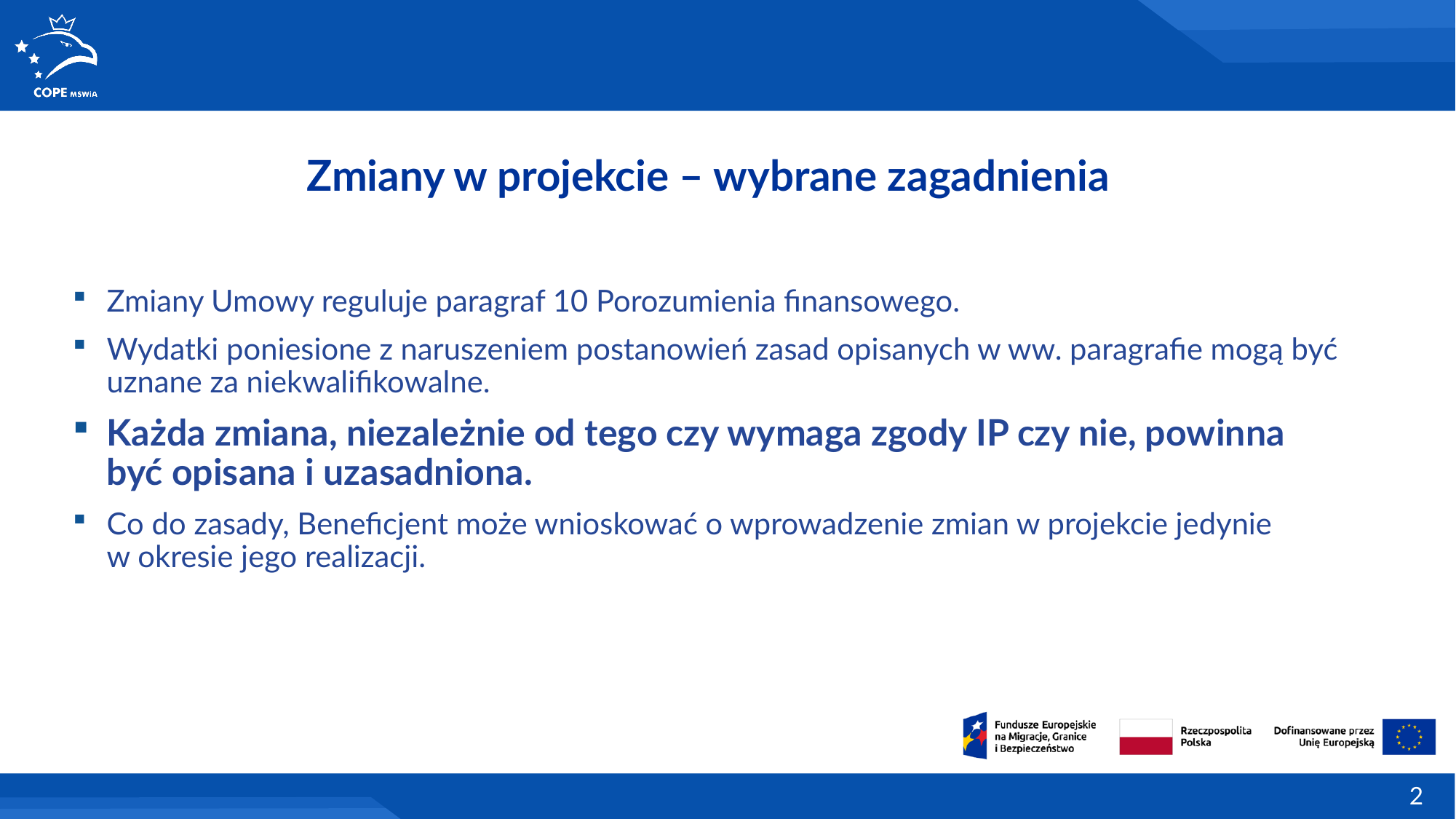

Zmiany w projekcie – wybrane zagadnienia
Zmiany Umowy reguluje paragraf 10 Porozumienia finansowego.
Wydatki poniesione z naruszeniem postanowień zasad opisanych w ww. paragrafie mogą być uznane za niekwalifikowalne.
Każda zmiana, niezależnie od tego czy wymaga zgody IP czy nie, powinna być opisana i uzasadniona.
Co do zasady, Beneficjent może wnioskować o wprowadzenie zmian w projekcie jedynie
w okresie jego realizacji.

2